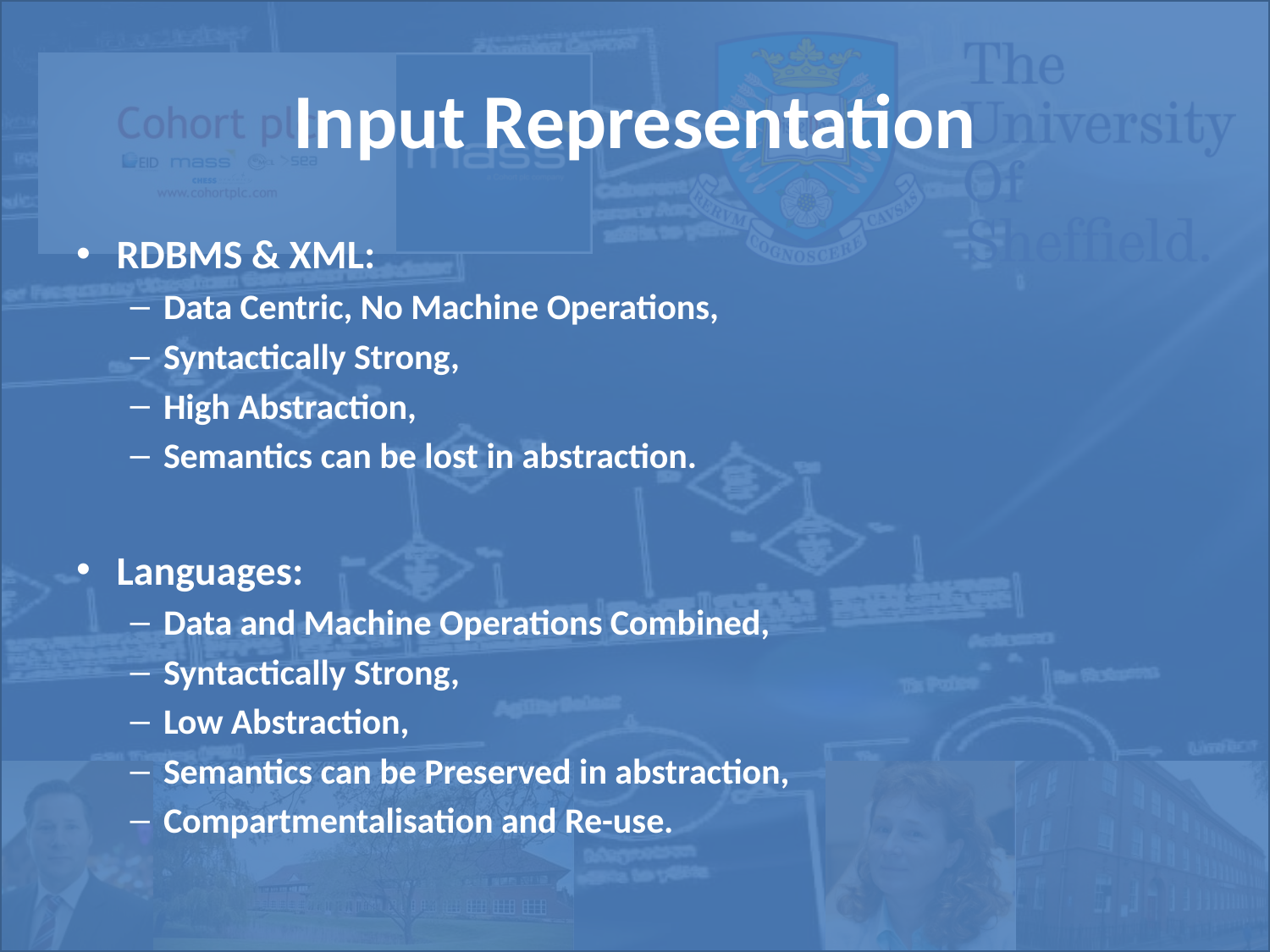

# Input Representation
RDBMS & XML:
Data Centric, No Machine Operations,
Syntactically Strong,
High Abstraction,
Semantics can be lost in abstraction.

Languages:
Data and Machine Operations Combined,
Syntactically Strong,
Low Abstraction,
Semantics can be Preserved in abstraction,
Compartmentalisation and Re-use.